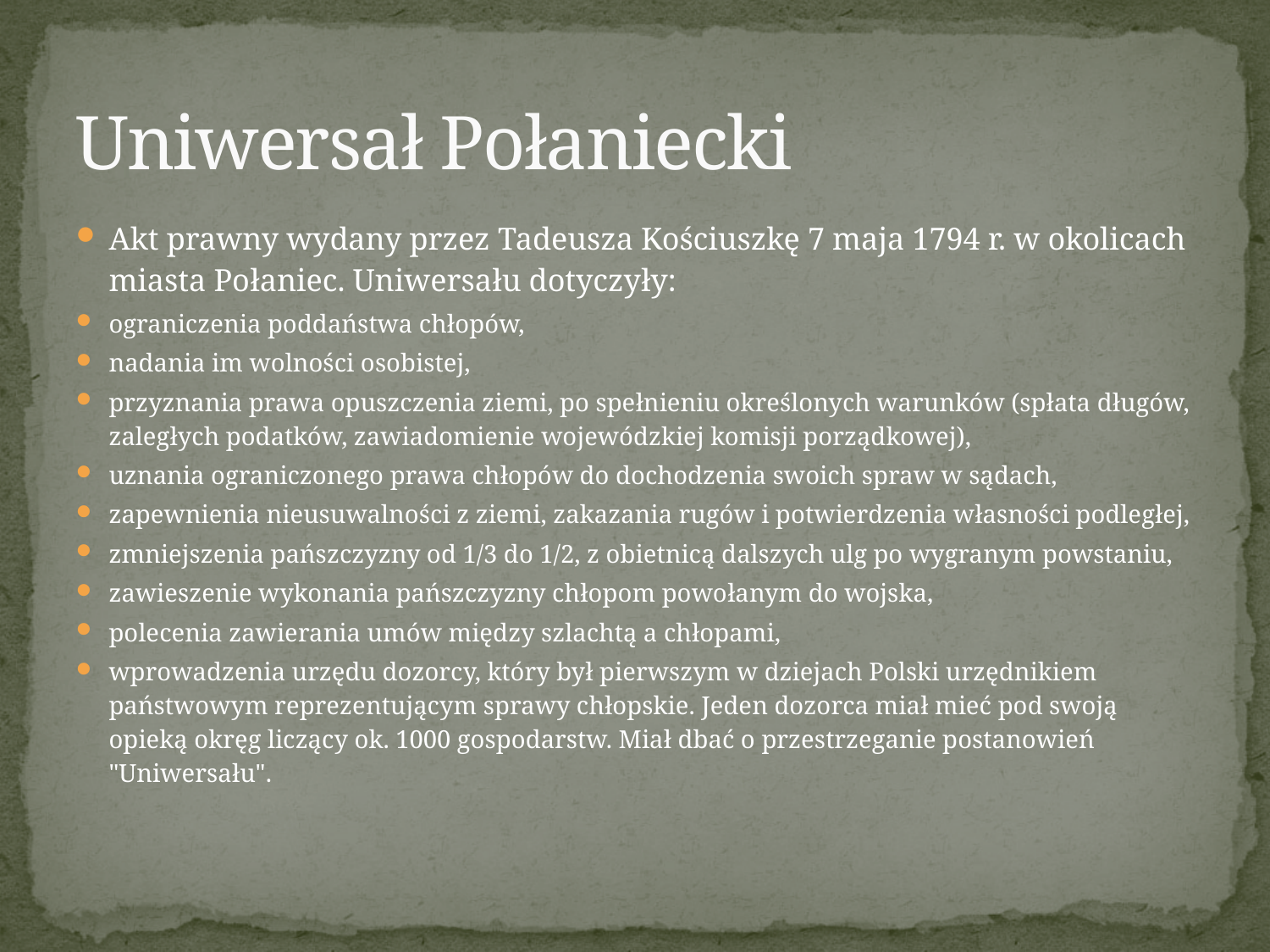

# Uniwersał Połaniecki
Akt prawny wydany przez Tadeusza Kościuszkę 7 maja 1794 r. w okolicach miasta Połaniec. Uniwersału dotyczyły:
ograniczenia poddaństwa chłopów,
nadania im wolności osobistej,
przyznania prawa opuszczenia ziemi, po spełnieniu określonych warunków (spłata długów, zaległych podatków, zawiadomienie wojewódzkiej komisji porządkowej),
uznania ograniczonego prawa chłopów do dochodzenia swoich spraw w sądach,
zapewnienia nieusuwalności z ziemi, zakazania rugów i potwierdzenia własności podległej,
zmniejszenia pańszczyzny od 1/3 do 1/2, z obietnicą dalszych ulg po wygranym powstaniu,
zawieszenie wykonania pańszczyzny chłopom powołanym do wojska,
polecenia zawierania umów między szlachtą a chłopami,
wprowadzenia urzędu dozorcy, który był pierwszym w dziejach Polski urzędnikiem państwowym reprezentującym sprawy chłopskie. Jeden dozorca miał mieć pod swoją opieką okręg liczący ok. 1000 gospodarstw. Miał dbać o przestrzeganie postanowień "Uniwersału".